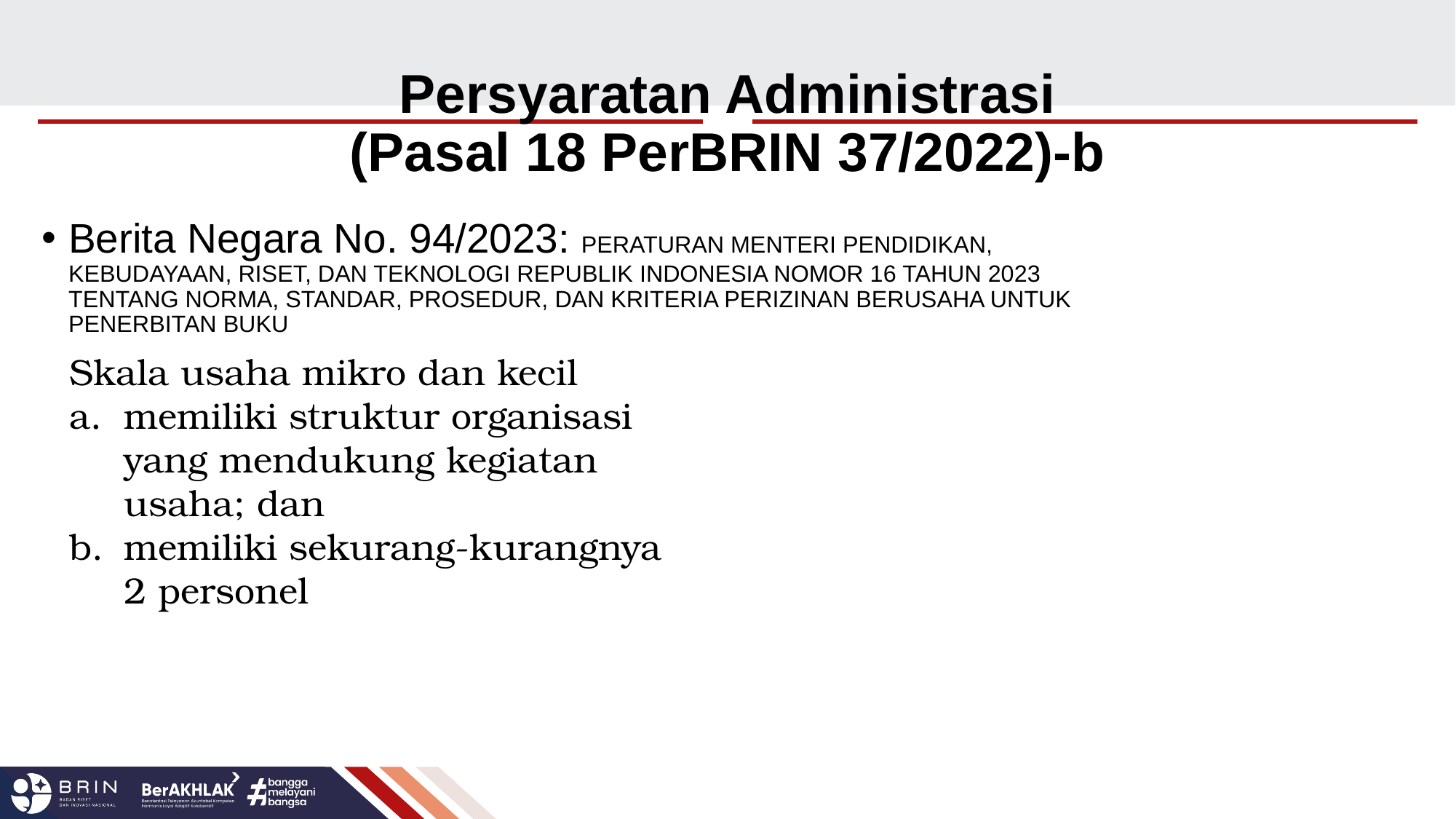

# Persyaratan Administrasi (Pasal 18 PerBRIN 37/2022)-b
Berita Negara No. 94/2023: PERATURAN MENTERI PENDIDIKAN, KEBUDAYAAN, RISET, DAN TEKNOLOGI REPUBLIK INDONESIA NOMOR 16 TAHUN 2023 TENTANG NORMA, STANDAR, PROSEDUR, DAN KRITERIA PERIZINAN BERUSAHA UNTUK PENERBITAN BUKU
Skala usaha mikro dan kecil
memiliki struktur organisasi yang mendukung kegiatan usaha; dan
memiliki sekurang-kurangnya 2 personel